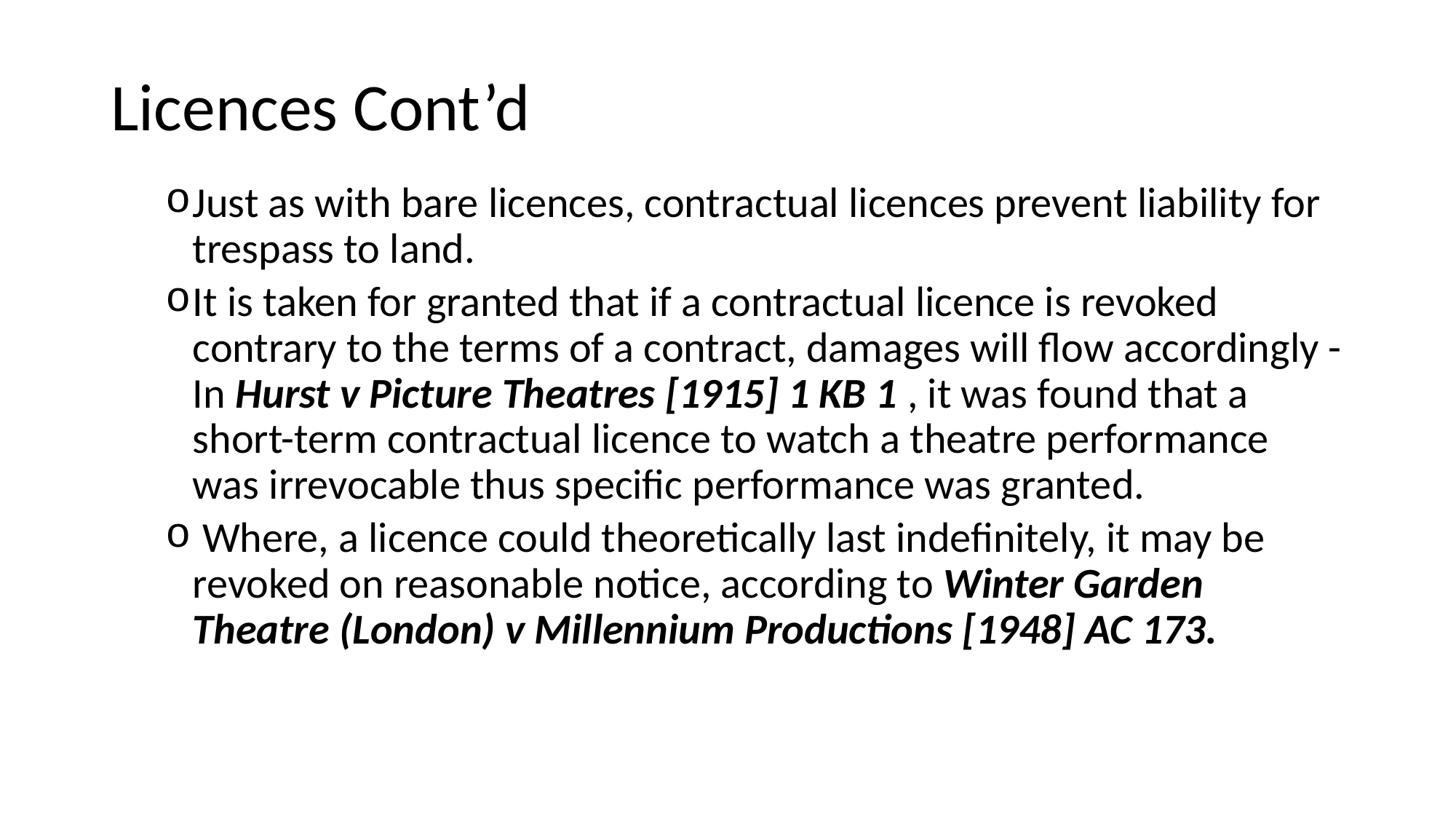

# Licences Cont’d
Just as with bare licences, contractual licences prevent liability for trespass to land.
It is taken for granted that if a contractual licence is revoked contrary to the terms of a contract, damages will flow accordingly -In Hurst v Picture Theatres [1915] 1 KB 1 , it was found that a short-term contractual licence to watch a theatre performance was irrevocable thus specific performance was granted.
 Where, a licence could theoretically last indefinitely, it may be revoked on reasonable notice, according to Winter Garden Theatre (London) v Millennium Productions [1948] AC 173.